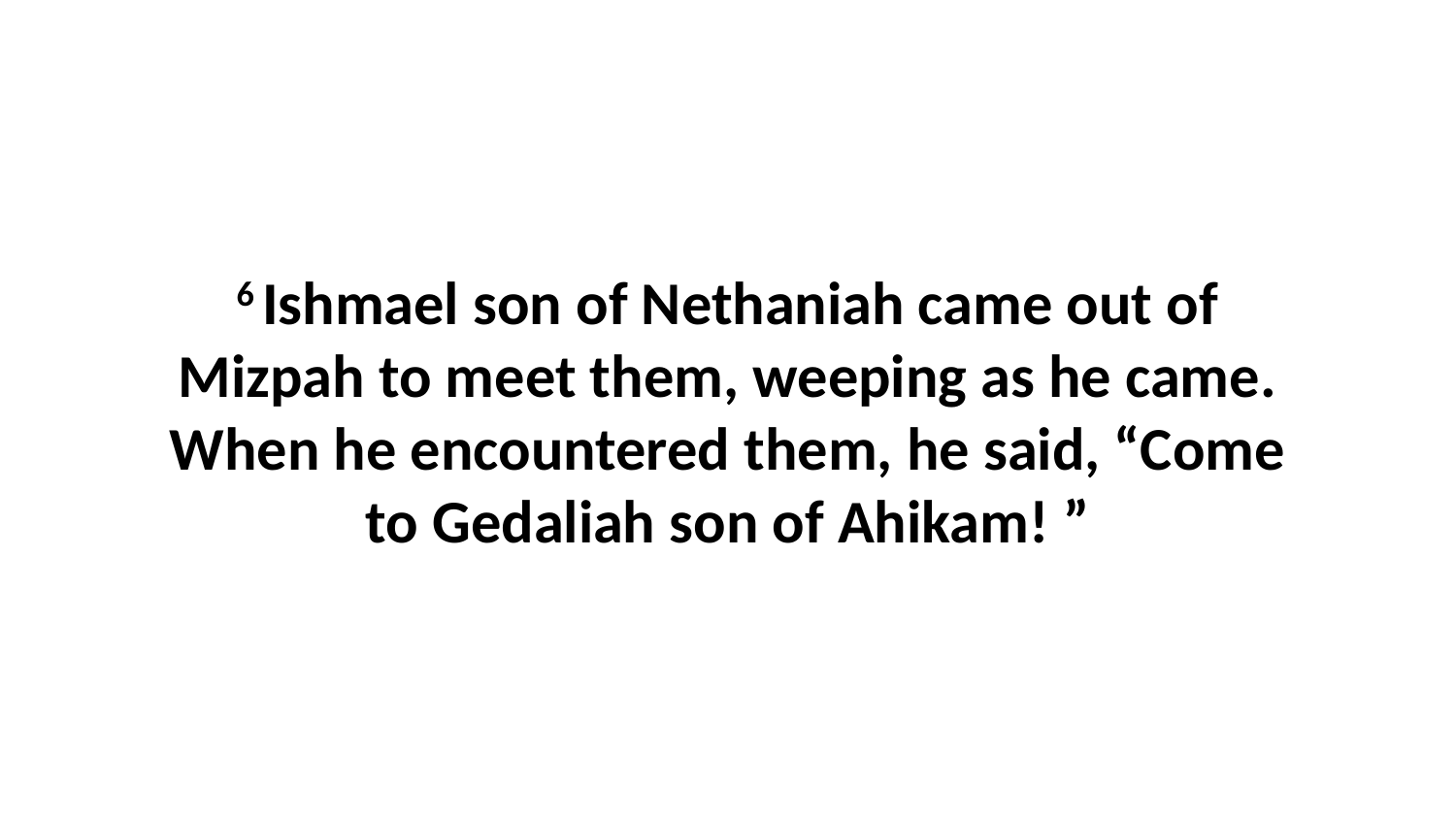

6 Ishmael son of Nethaniah came out of Mizpah to meet them, weeping as he came. When he encountered them, he said, “Come to Gedaliah son of Ahikam! ”